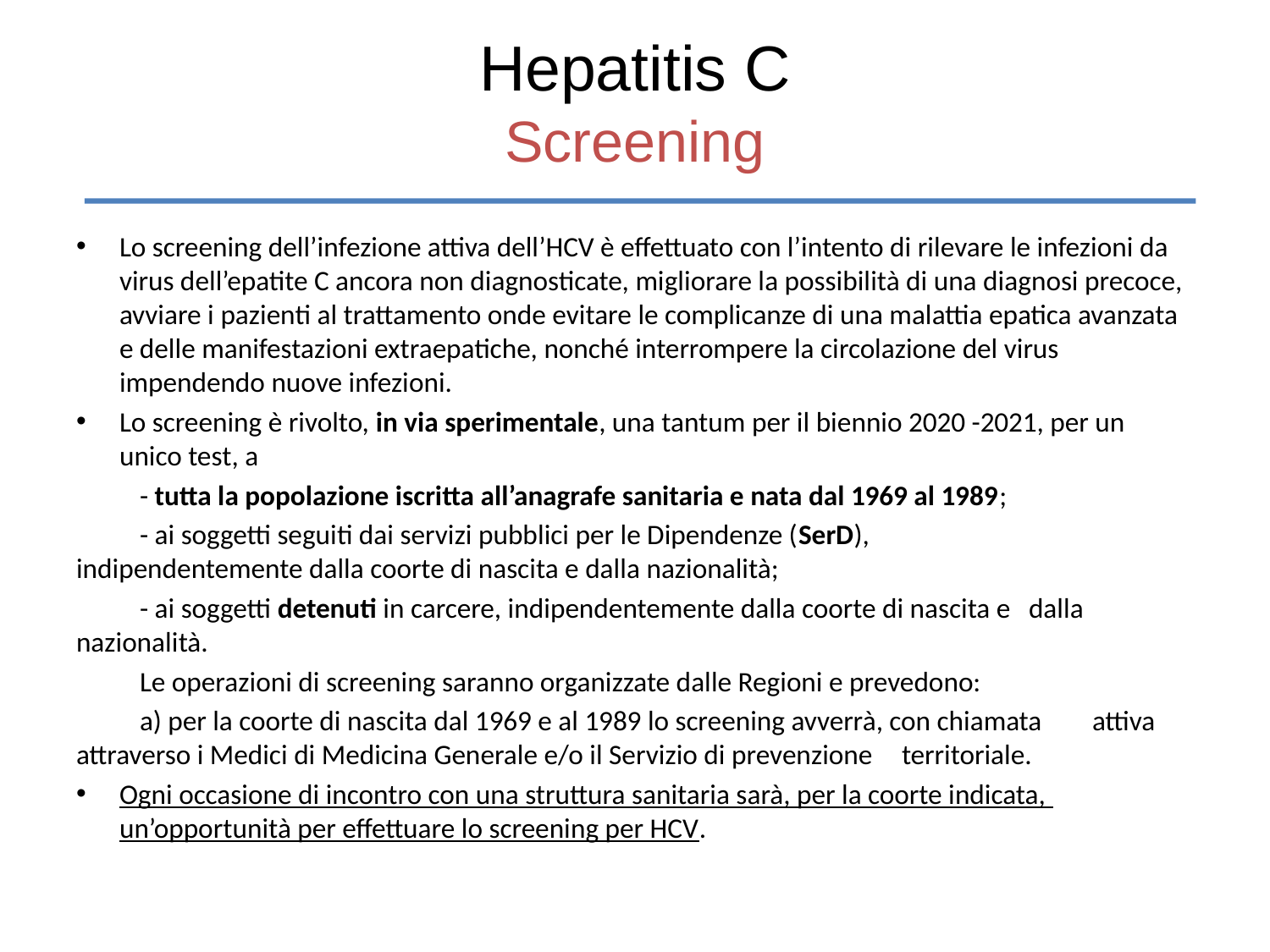

# Hepatitis C Screening

Lo screening dell’infezione attiva dell’HCV è effettuato con l’intento di rilevare le infezioni da virus dell’epatite C ancora non diagnosticate, migliorare la possibilità di una diagnosi precoce, avviare i pazienti al trattamento onde evitare le complicanze di una malattia epatica avanzata e delle manifestazioni extraepatiche, nonché interrompere la circolazione del virus impendendo nuove infezioni.
Lo screening è rivolto, in via sperimentale, una tantum per il biennio 2020 -2021, per un unico test, a
	- tutta la popolazione iscritta all’anagrafe sanitaria e nata dal 1969 al 1989;
	- ai soggetti seguiti dai servizi pubblici per le Dipendenze (SerD), 			indipendentemente dalla coorte di nascita e dalla nazionalità;
	- ai soggetti detenuti in carcere, indipendentemente dalla coorte di nascita e 	dalla nazionalità.
	Le operazioni di screening saranno organizzate dalle Regioni e prevedono:
	a) per la coorte di nascita dal 1969 e al 1989 lo screening avverrà, con chiamata 	attiva attraverso i Medici di Medicina Generale e/o il Servizio di prevenzione 	territoriale.
	Ogni occasione di incontro con una struttura sanitaria sarà, per la coorte indicata, 	un’opportunità per effettuare lo screening per HCV.